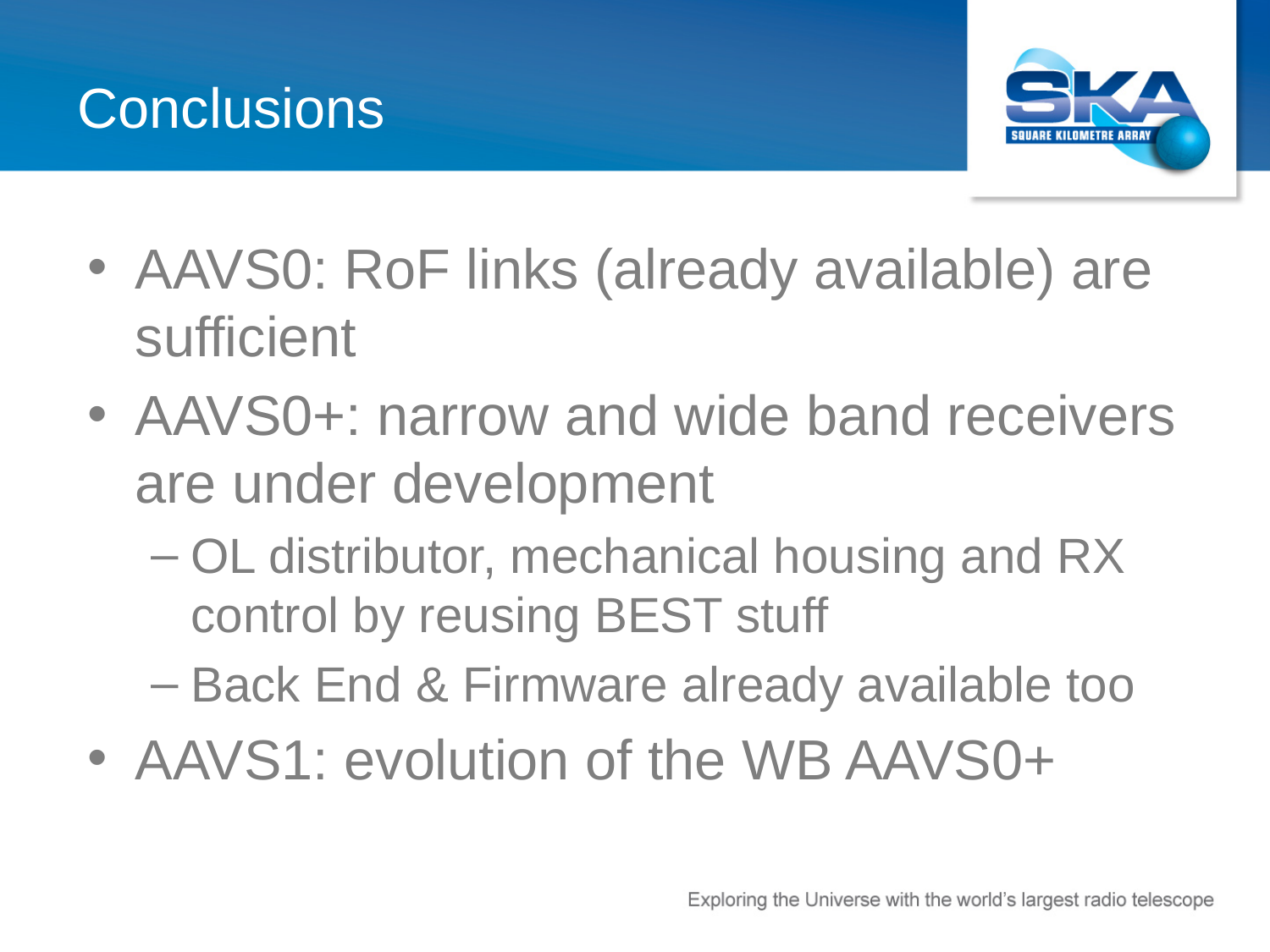

# Conclusions
AAVS0: RoF links (already available) are sufficient
AAVS0+: narrow and wide band receivers are under development
OL distributor, mechanical housing and RX control by reusing BEST stuff
Back End & Firmware already available too
AAVS1: evolution of the WB AAVS0+